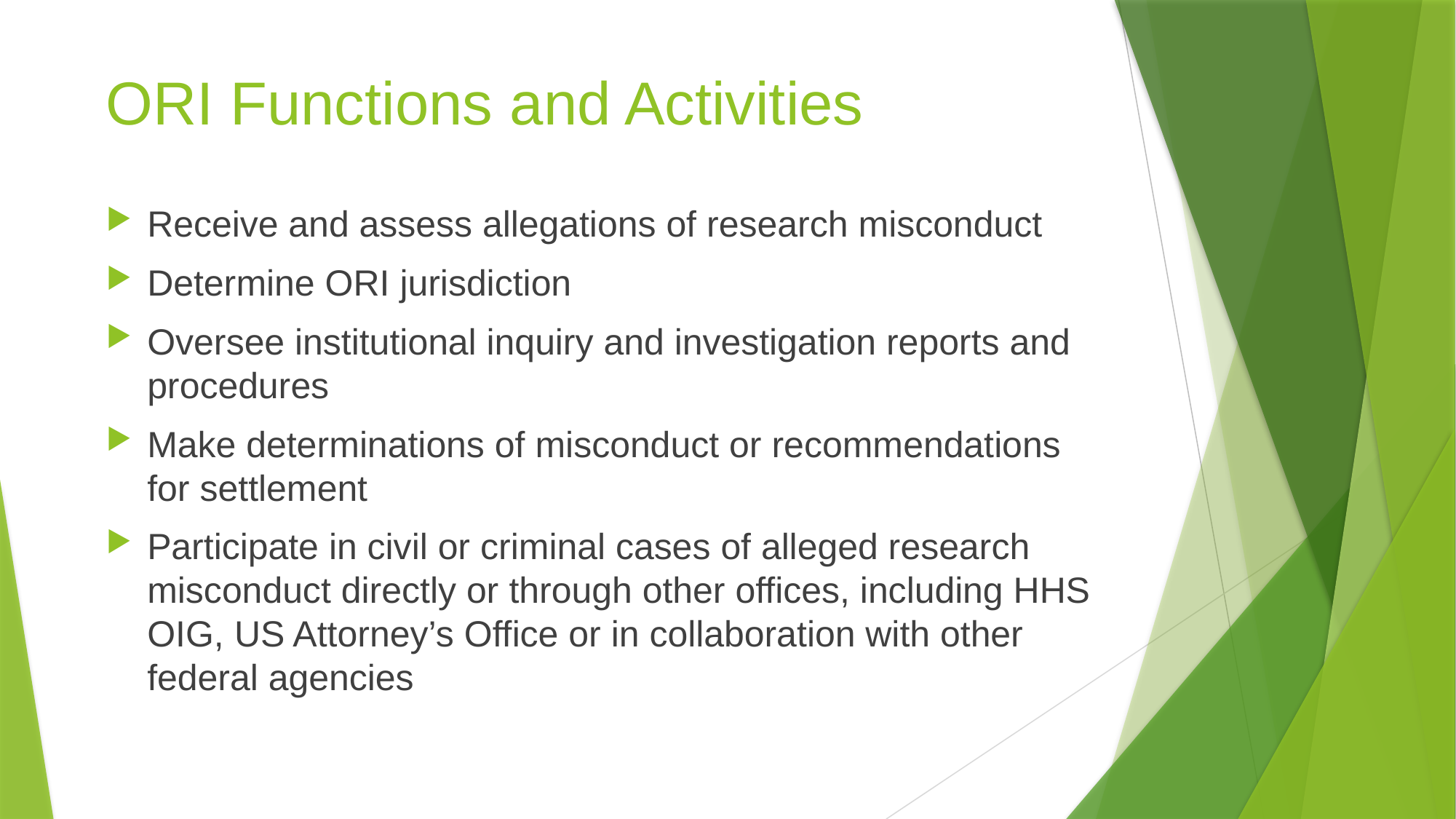

# ORI Functions and Activities
Receive and assess allegations of research misconduct
Determine ORI jurisdiction
Oversee institutional inquiry and investigation reports and procedures
Make determinations of misconduct or recommendations for settlement
Participate in civil or criminal cases of alleged research misconduct directly or through other offices, including HHS OIG, US Attorney’s Office or in collaboration with other federal agencies